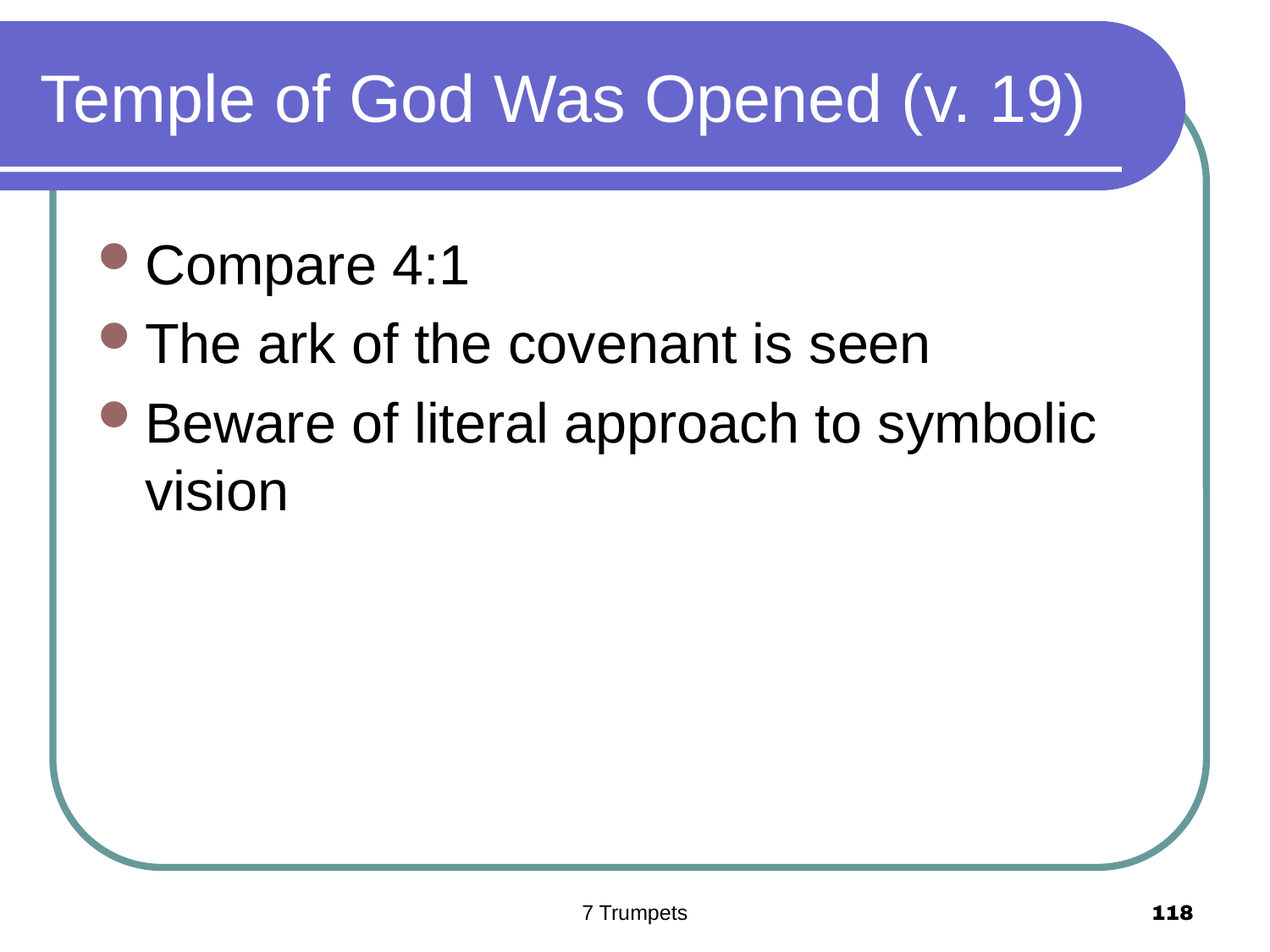

# Temple of God Was Opened (v. 19)
Compare 4:1
The ark of the covenant is seen
Beware of literal approach to symbolic vision
7 Trumpets
118